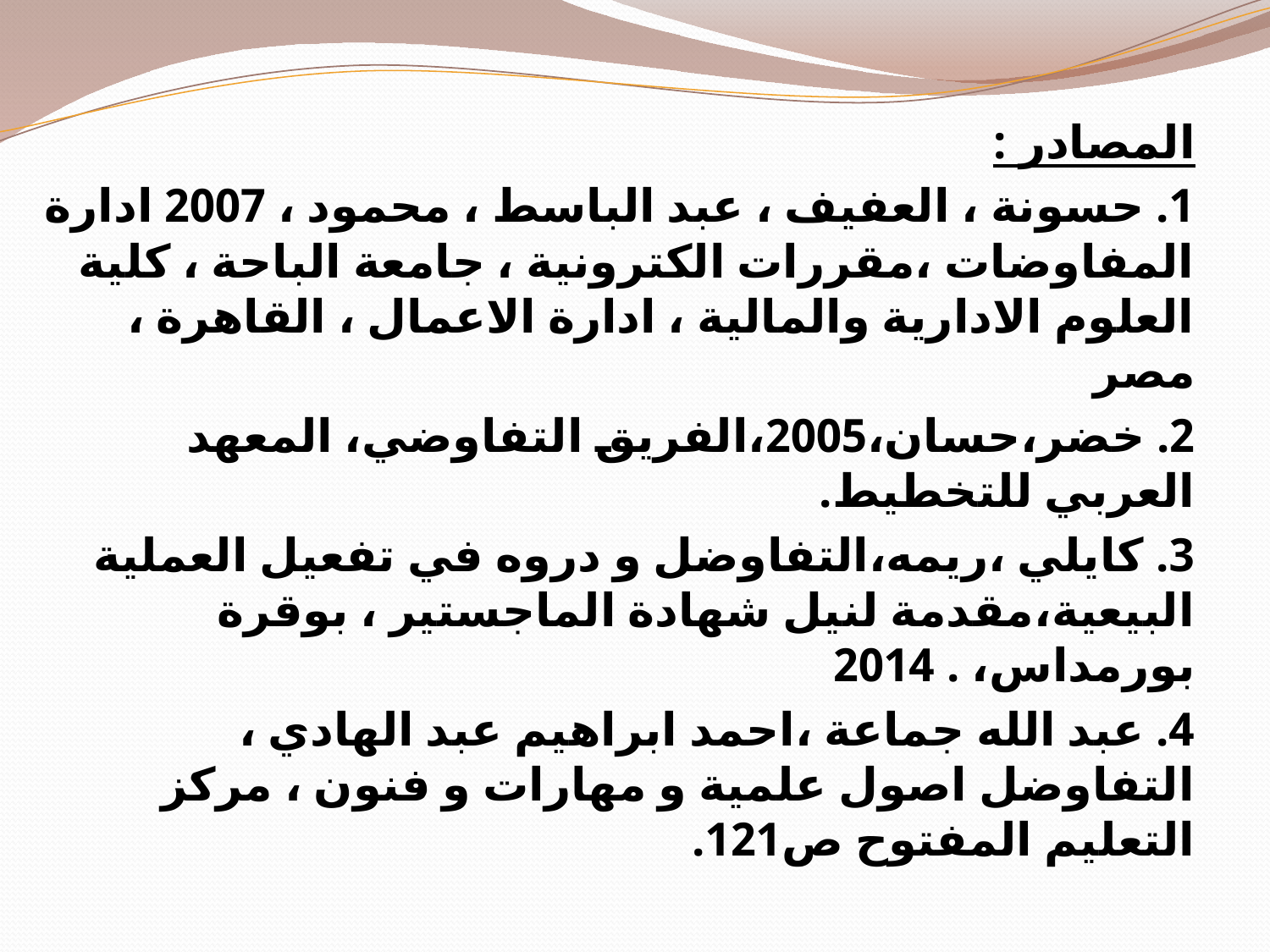

المصادر :
1. حسونة ، العفيف ، عبد الباسط ، محمود ، 2007 ادارة المفاوضات ،مقررات الكترونية ، جامعة الباحة ، كلية العلوم الادارية والمالية ، ادارة الاعمال ، القاهرة ، مصر
2. خضر،حسان،2005،الفريق التفاوضي، المعهد العربي للتخطيط.
3. كايلي ،ريمه،التفاوضل و دروه في تفعيل العملية البيعية،مقدمة لنيل شهادة الماجستير ، بوقرة بورمداس، . 2014
4. عبد الله جماعة ،احمد ابراهيم عبد الهادي ، التفاوضل اصول علمية و مهارات و فنون ، مركز التعليم المفتوح ص121.